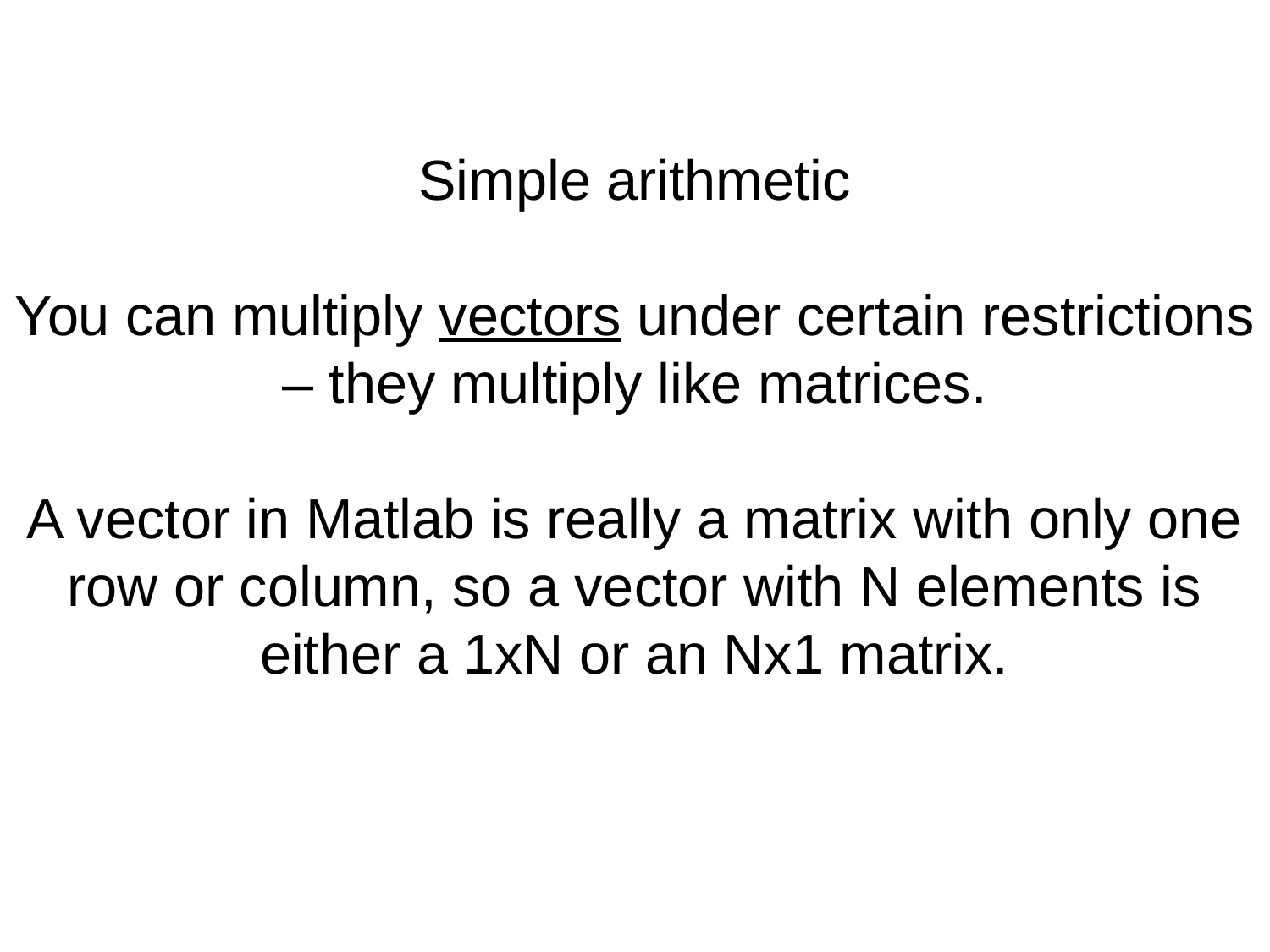

Simple arithmetic

You can multiply vectors under certain restrictions – they multiply like matrices.

A vector in Matlab is really a matrix with only one row or column, so a vector with N elements is either a 1xN or an Nx1 matrix.